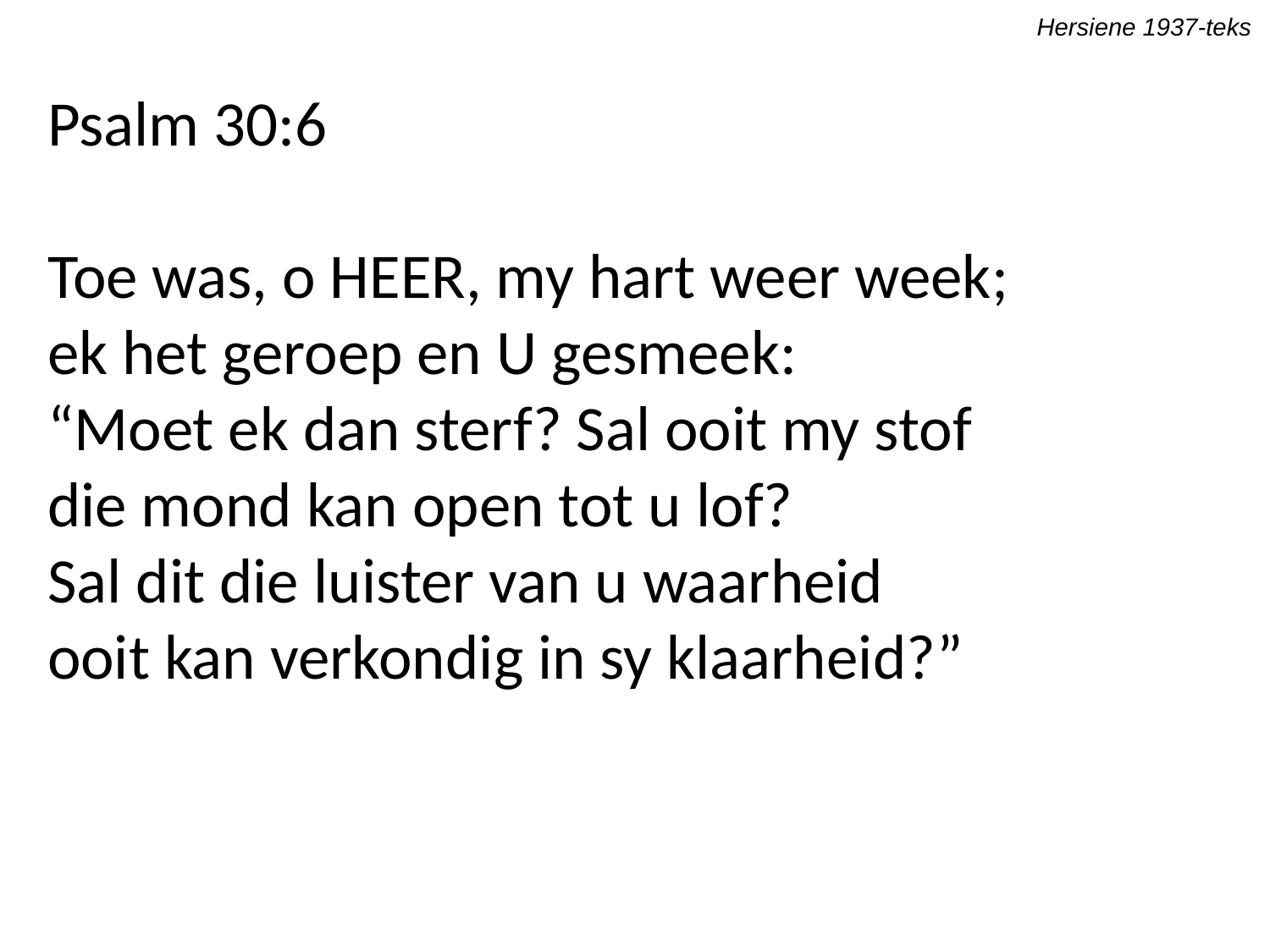

Hersiene 1937-teks
Psalm 30:6

Toe was, o Heer, my hart weer week;
ek het geroep en U gesmeek:
“Moet ek dan sterf? Sal ooit my stof
die mond kan open tot u lof?
Sal dit die luister van u waarheid
ooit kan verkondig in sy klaarheid?”